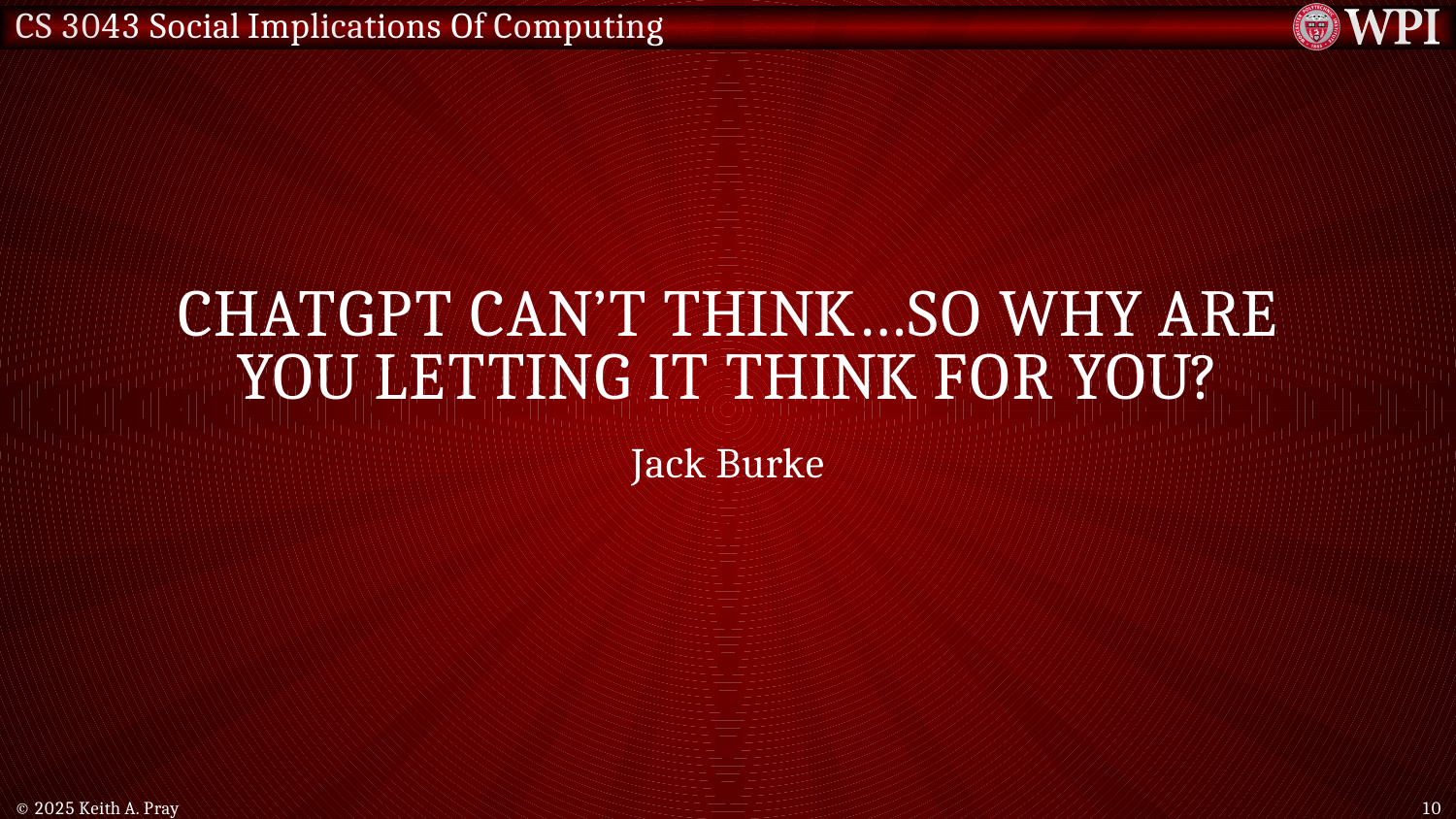

# ChatGPT Can’t Think…So why are you letting it think for you?
Jack Burke
© 2025 Keith A. Pray
10